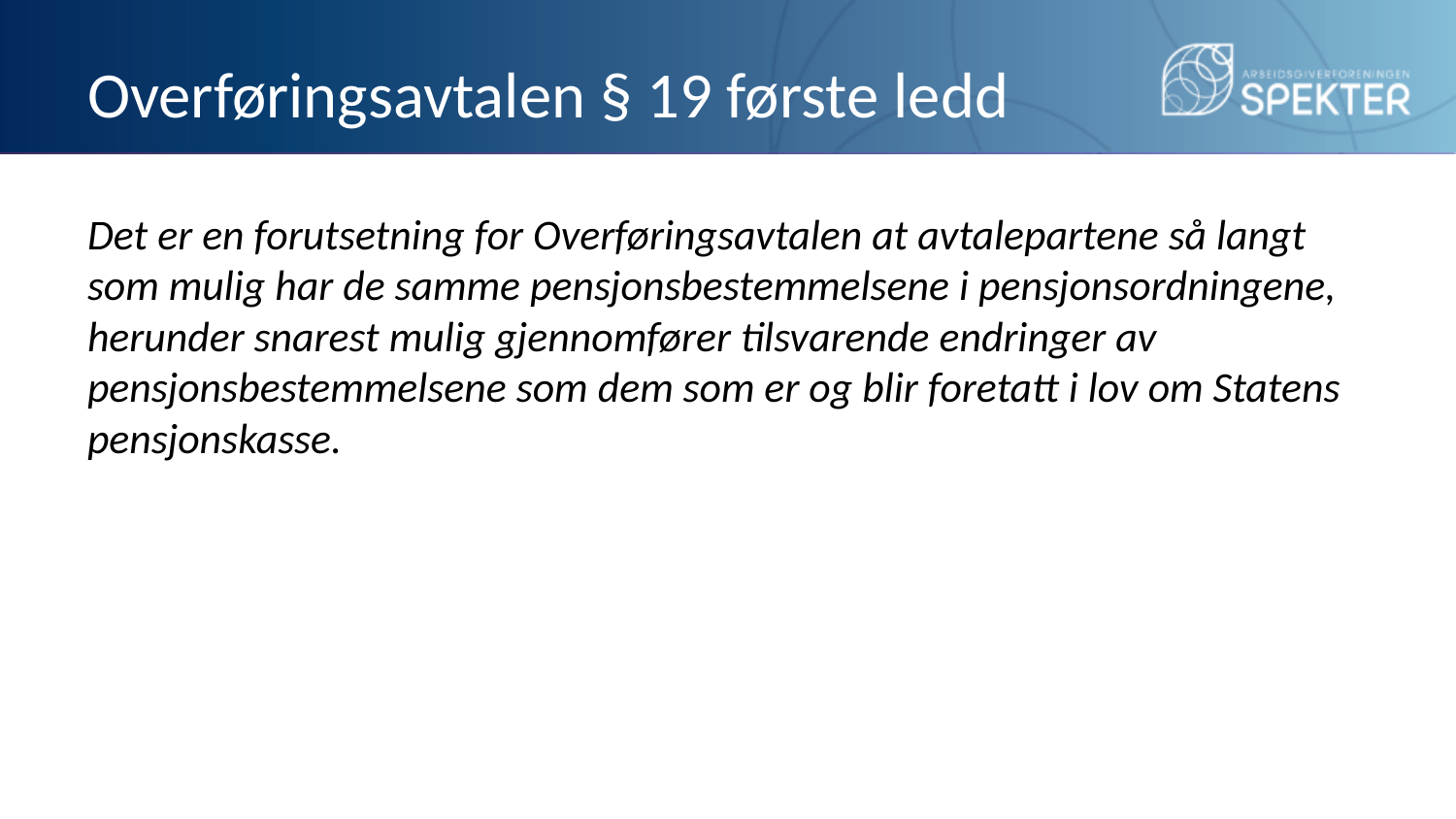

# Overføringsavtalen § 19 første ledd
Det er en forutsetning for Overføringsavtalen at avtalepartene så langt som mulig har de samme pensjonsbestemmelsene i pensjonsordningene, herunder snarest mulig gjennomfører tilsvarende endringer av pensjonsbestemmelsene som dem som er og blir foretatt i lov om Statens pensjonskasse.